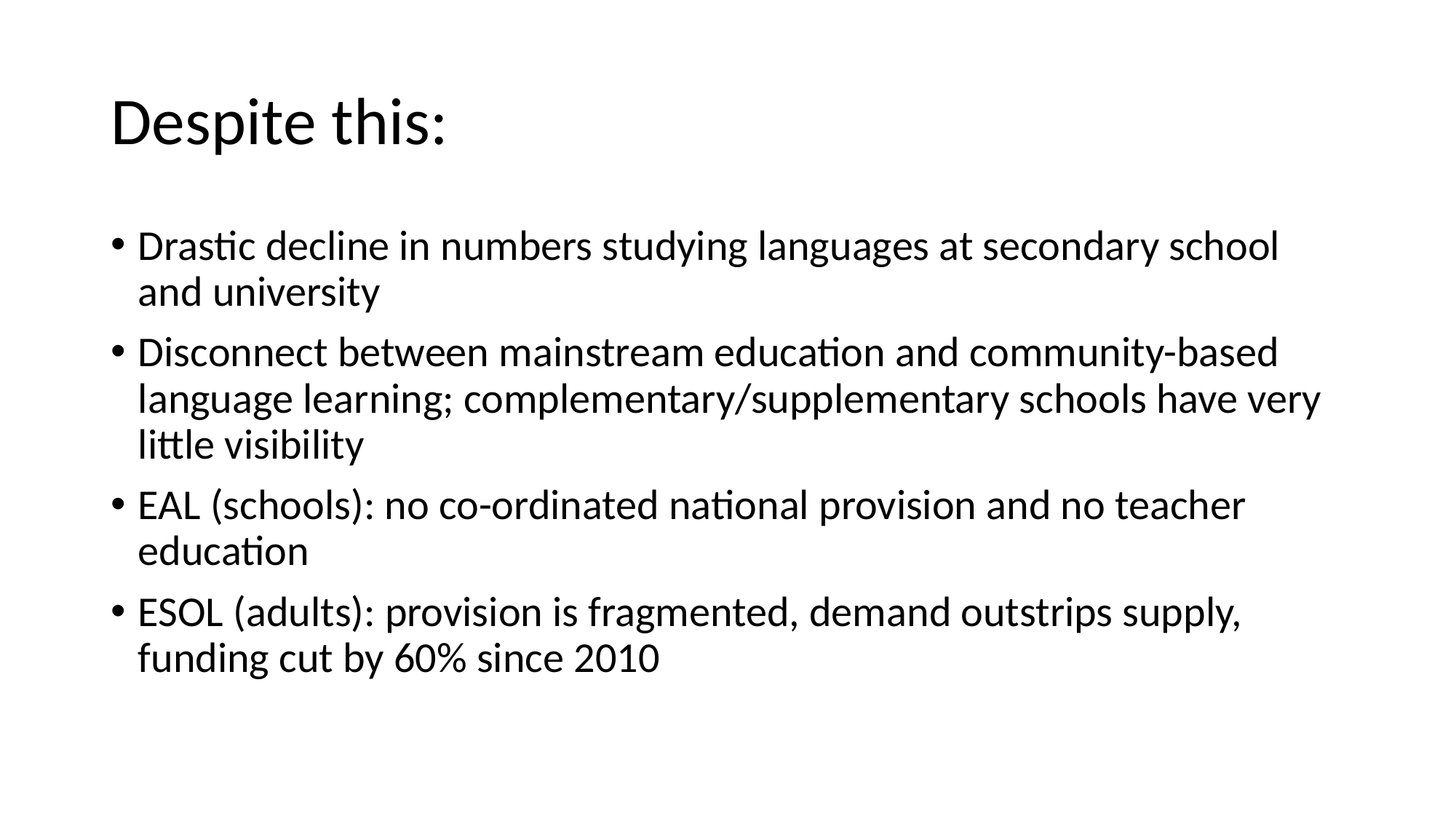

# Despite this:
Drastic decline in numbers studying languages at secondary school and university
Disconnect between mainstream education and community-based language learning; complementary/supplementary schools have very little visibility
EAL (schools): no co-ordinated national provision and no teacher education
ESOL (adults): provision is fragmented, demand outstrips supply, funding cut by 60% since 2010